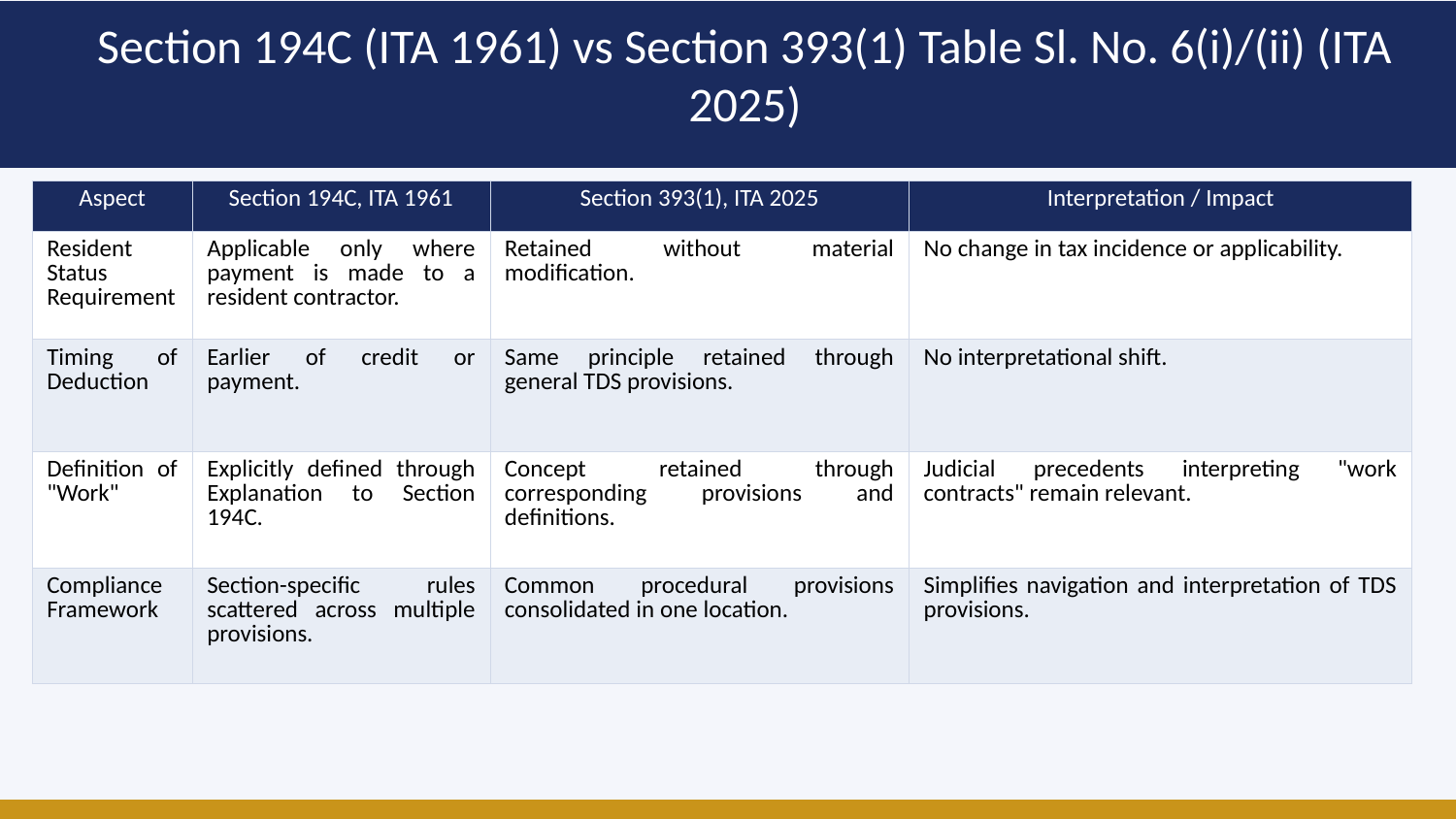

Section 194C (ITA 1961) vs Section 393(1) Table Sl. No. 6(i)/(ii) (ITA 2025)
| Aspect | Section 194C, ITA 1961 | Section 393(1), ITA 2025 | Interpretation / Impact |
| --- | --- | --- | --- |
| Resident Status Requirement | Applicable only where payment is made to a resident contractor. | Retained without material modification. | No change in tax incidence or applicability. |
| Timing of Deduction | Earlier of credit or payment. | Same principle retained through general TDS provisions. | No interpretational shift. |
| Definition of "Work" | Explicitly defined through Explanation to Section 194C. | Concept retained through corresponding provisions and definitions. | Judicial precedents interpreting "work contracts" remain relevant. |
| Compliance Framework | Section-specific rules scattered across multiple provisions. | Common procedural provisions consolidated in one location. | Simplifies navigation and interpretation of TDS provisions. |